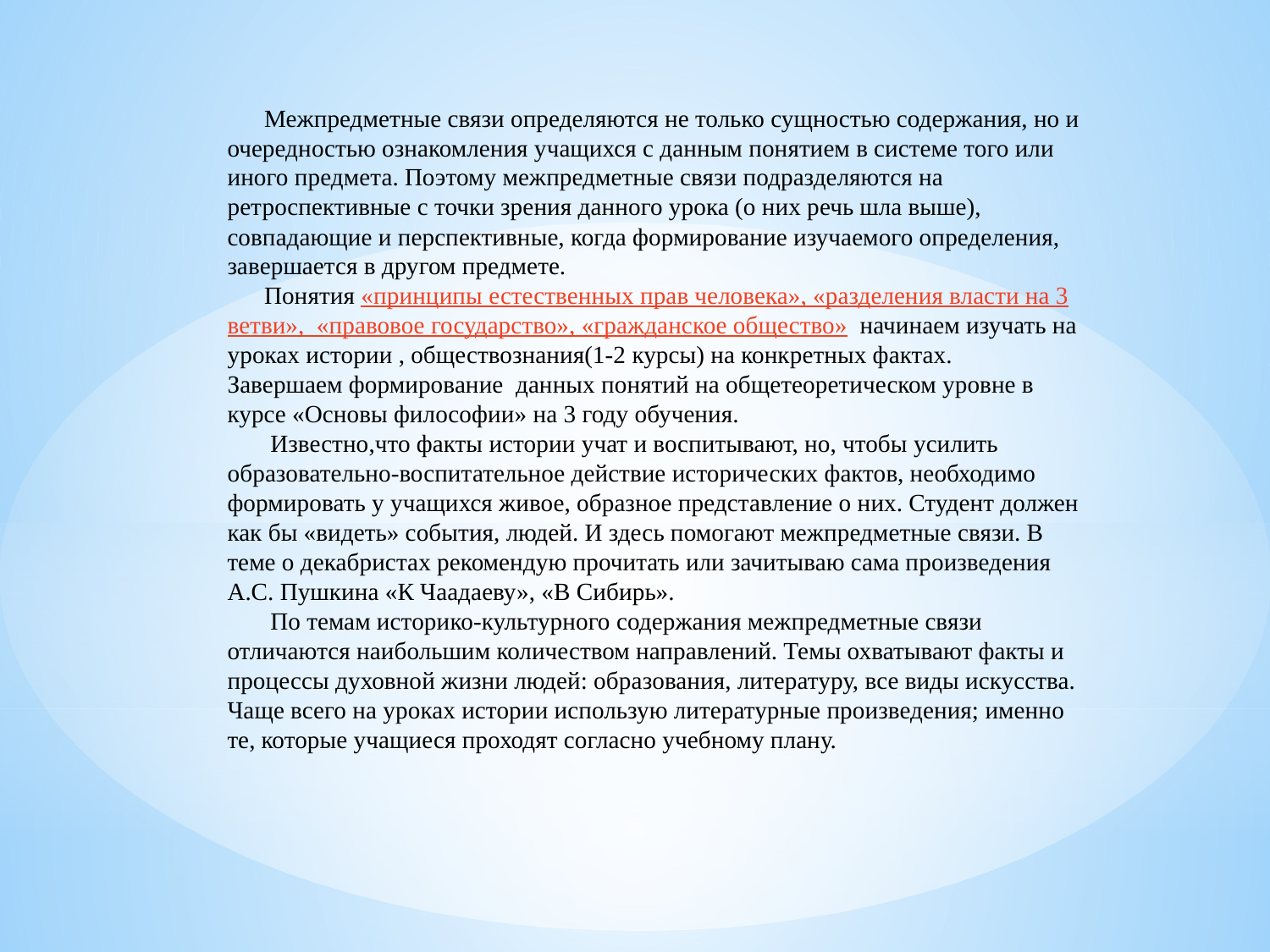

Межпредметные связи определяются не только сущностью содержания, но и очередностью ознакомления учащихся с данным понятием в системе того или иного предмета. Поэтому межпредметные связи подразделяются на ретроспективные с точки зрения данного урока (о них речь шла выше), совпадающие и перспективные, когда формирование изучаемого определения, завершается в другом предмете.
      Понятия «принципы естественных прав человека», «разделения власти на 3 ветви»,  «правовое государство», «гражданское общество»  начинаем изучать на уроках истории , обществознания(1-2 курсы) на конкретных фактах.
Завершаем формирование  данных понятий на общетеоретическом уровне в курсе «Основы философии» на 3 году обучения.
       Известно,что факты истории учат и воспитывают, но, чтобы усилить образовательно-воспитательное действие исторических фактов, необходимо формировать у учащихся живое, образное представление о них. Студент должен как бы «видеть» события, людей. И здесь помогают межпредметные связи. В теме о декабристах рекомендую прочитать или зачитываю сама произведения А.С. Пушкина «К Чаадаеву», «В Сибирь».
       По темам историко-культурного содержания межпредметные связи отличаются наибольшим количеством направлений. Темы охватывают факты и процессы духовной жизни людей: образования, литературу, все виды искусства. Чаще всего на уроках истории использую литературные произведения; именно те, которые учащиеся проходят согласно учебному плану.